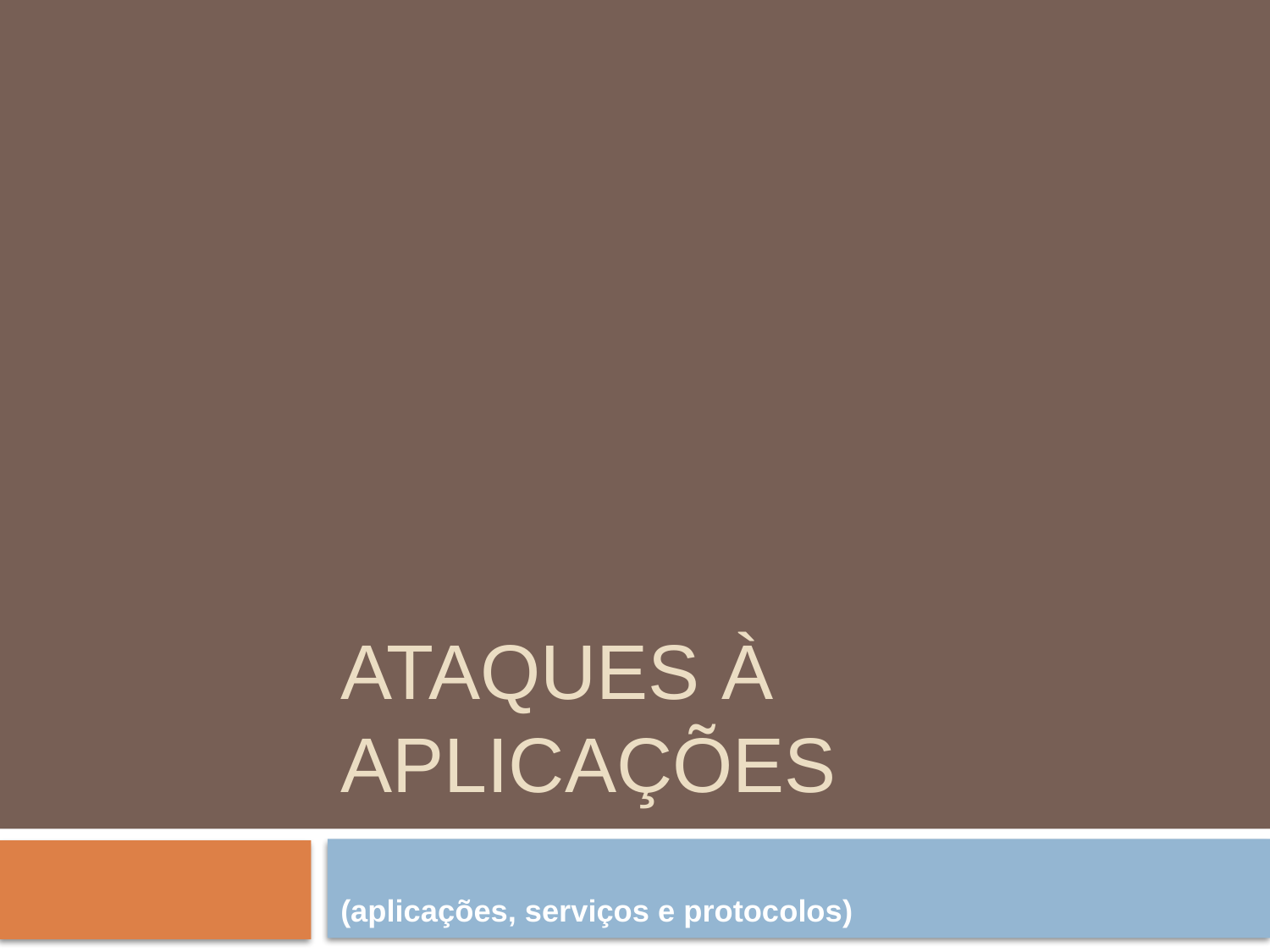

# Ataques à Aplicações

(aplicações, serviços e protocolos)